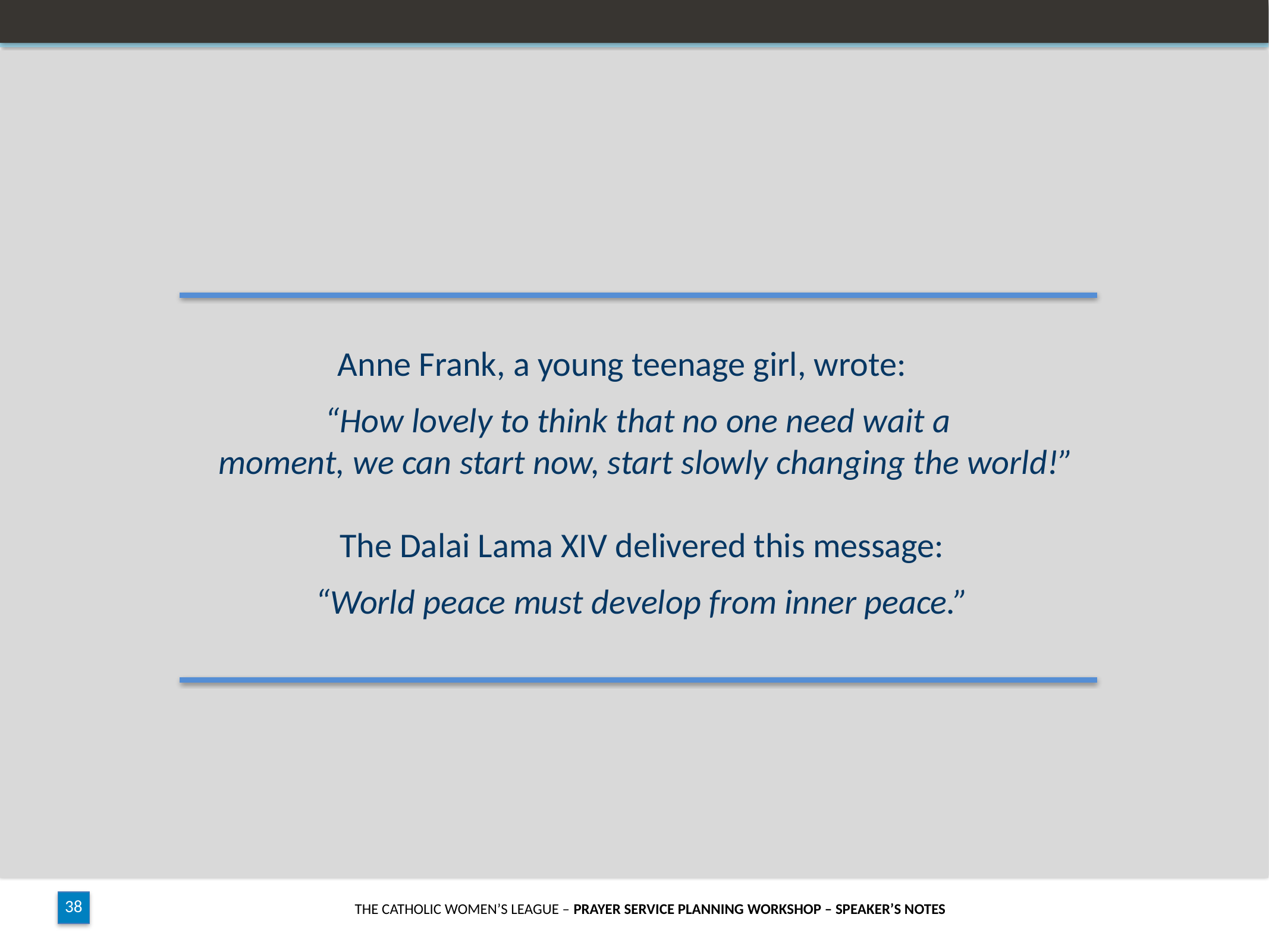

Anne Frank, a young teenage girl, wrote:
    “How lovely to think that no one need wait a
     moment, we can start now, start slowly changing the world!”

     The Dalai Lama XIV delivered this message:
     “World peace must develop from inner peace.”